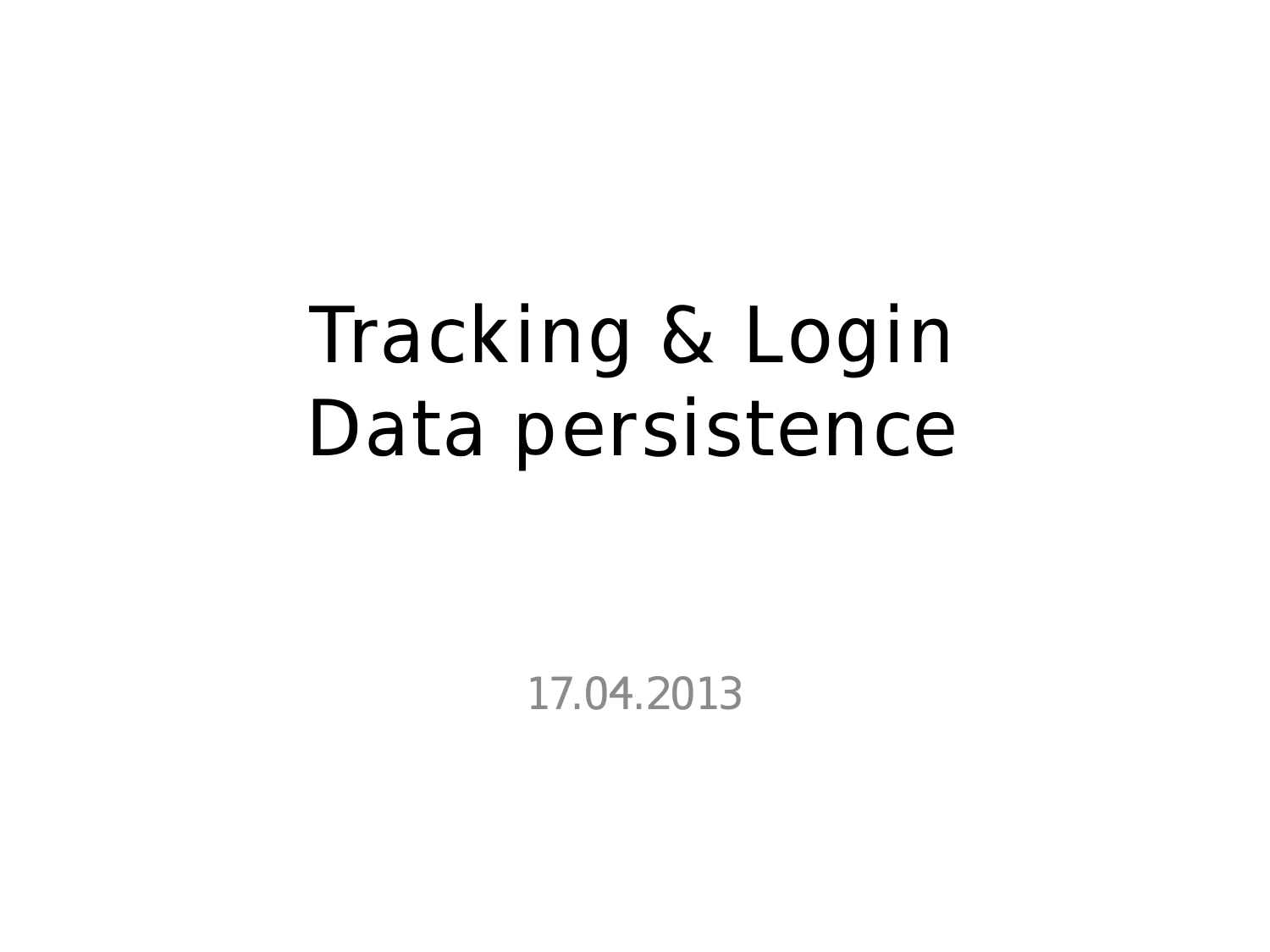

# Tracking & Login Data persistence

17.04.2013